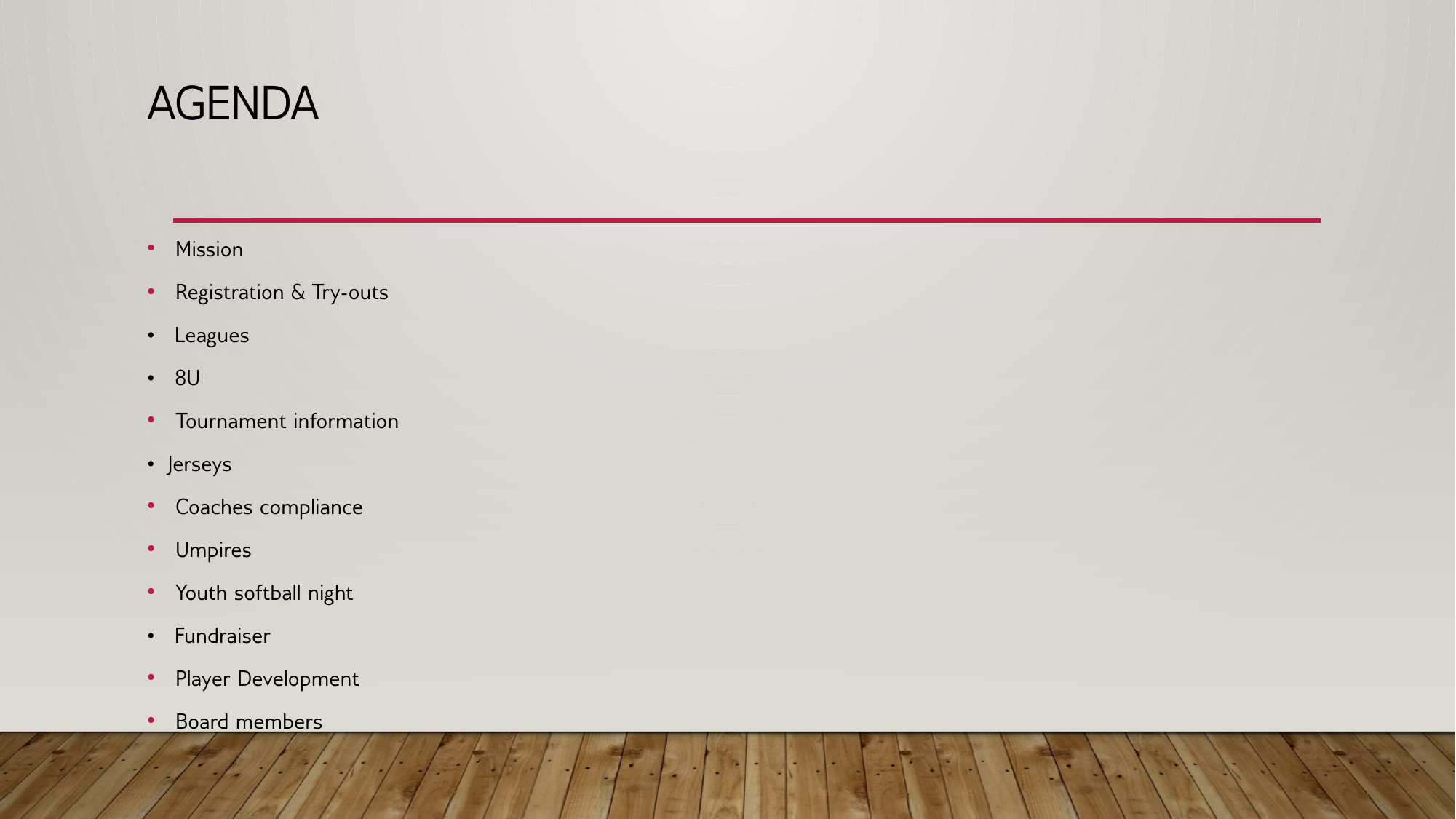

# agenda
Mission
Registration & Try-outs
•   Leagues
•   8U
Tournament information
•  Jerseys
Coaches compliance
Umpires
Youth softball night
•   Fundraiser
Player Development
Board members